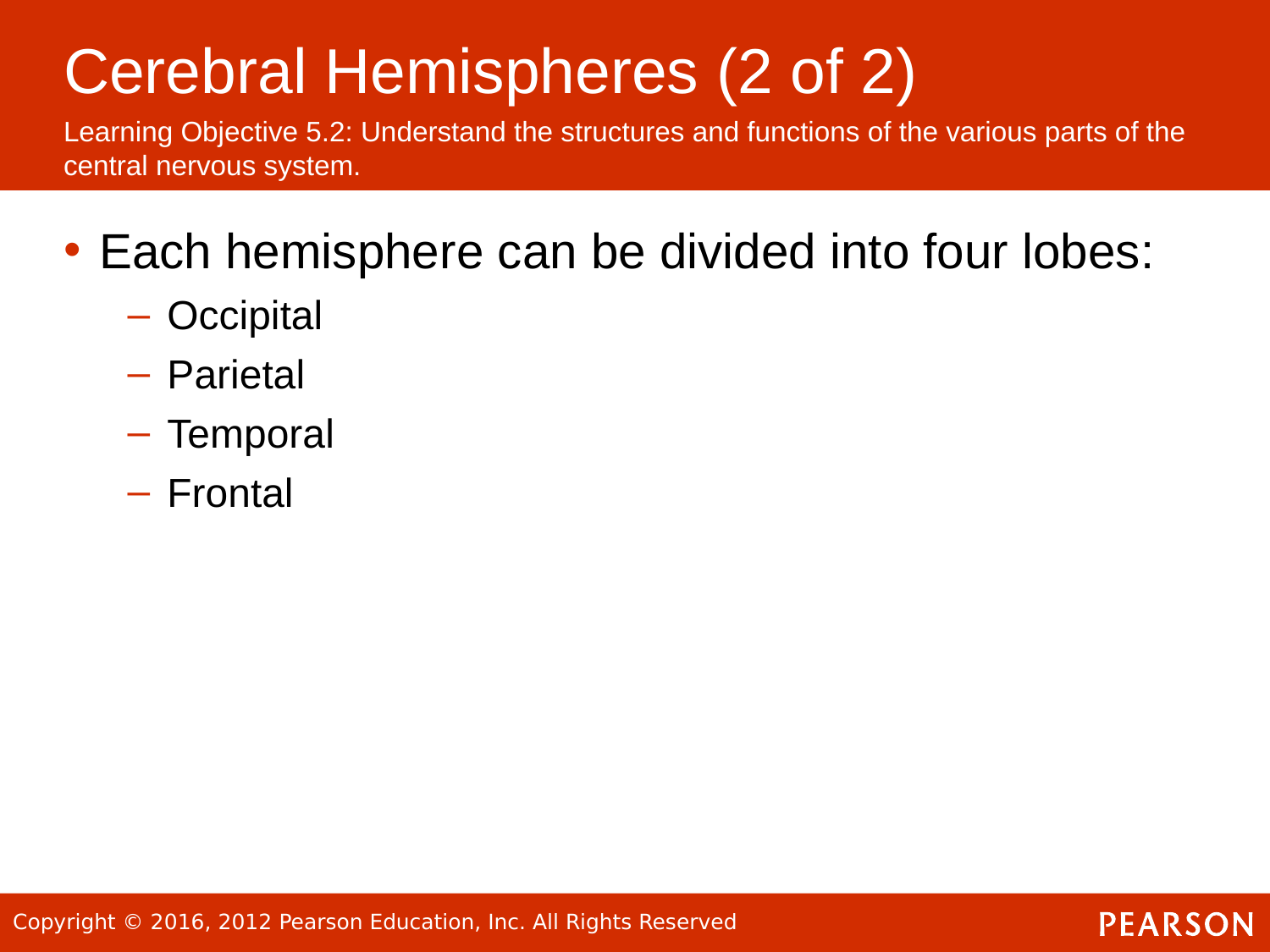

Cerebral Hemispheres (2 of 2)
Learning Objective 5.2: Understand the structures and functions of the various parts of the central nervous system.

Each hemisphere can be divided into four lobes:
Occipital
Parietal
Temporal
Frontal